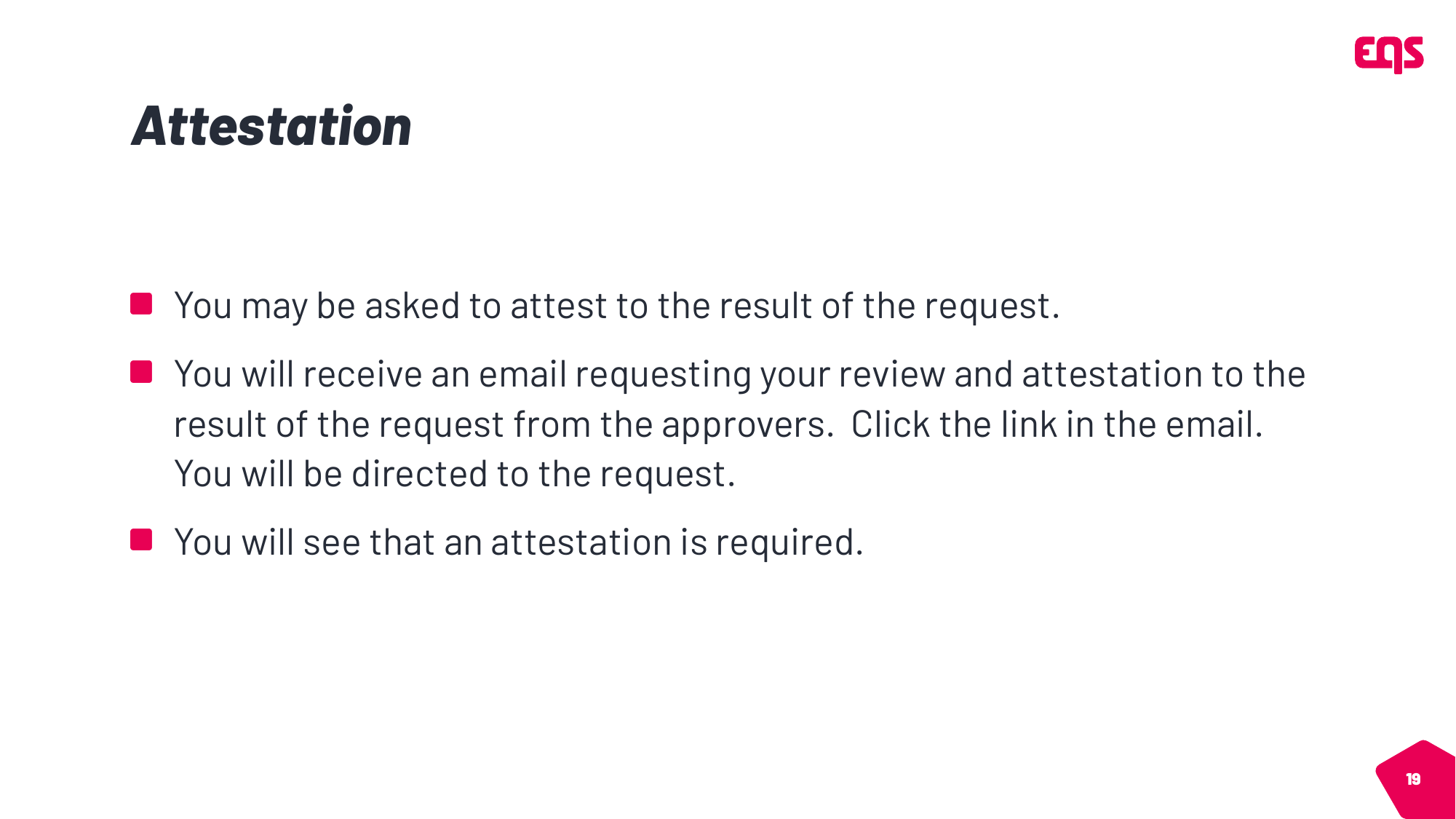

# Attestation
You may be asked to attest to the result of the request.
You will receive an email requesting your review and attestation to the result of the request from the approvers.  Click the link in the email.  You will be directed to the request.
You will see that an attestation is required.
19